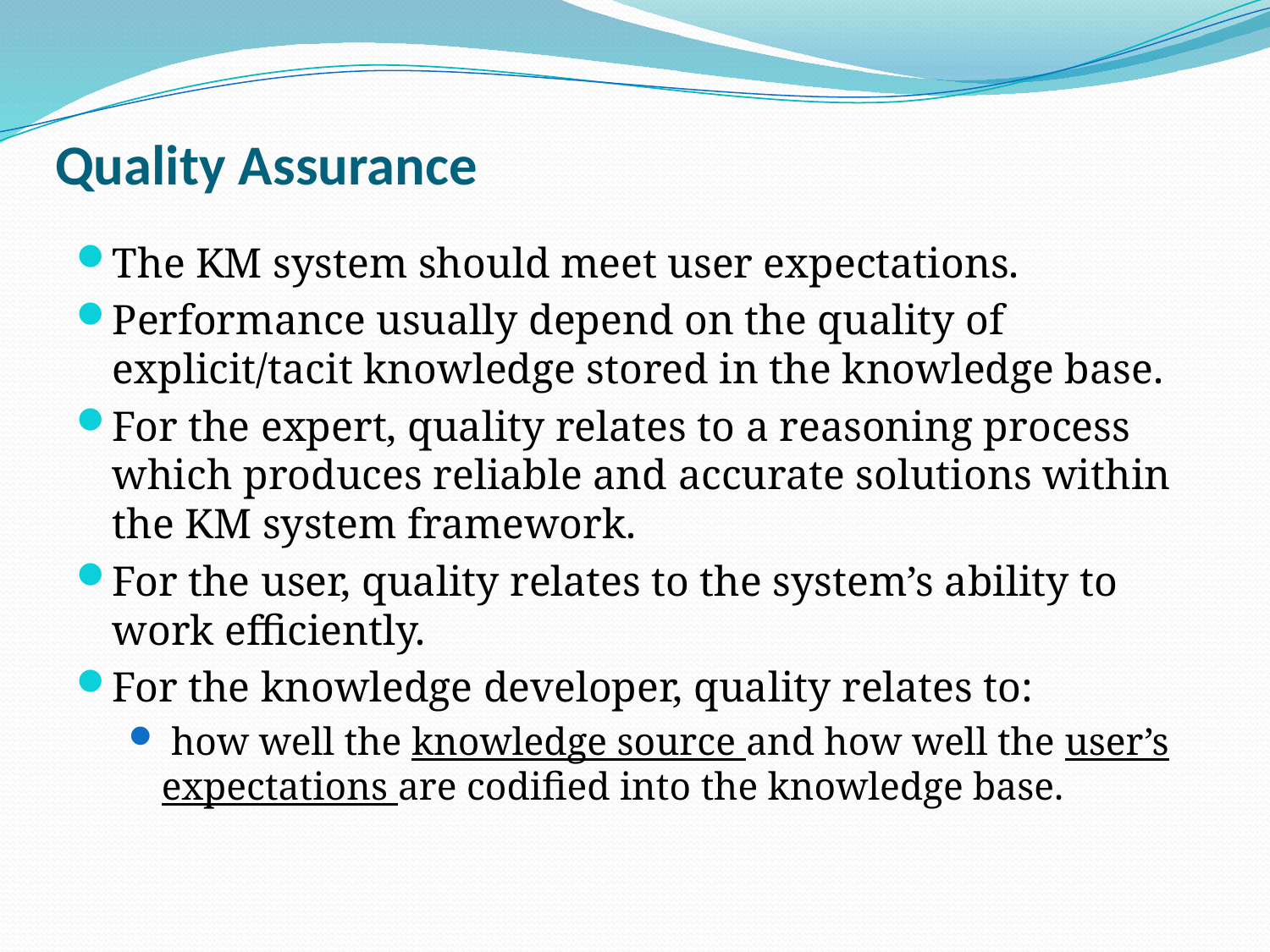

# Quality Assurance
The KM system should meet user expectations.
Performance usually depend on the quality of explicit/tacit knowledge stored in the knowledge base.
For the expert, quality relates to a reasoning process which produces reliable and accurate solutions within the KM system framework.
For the user, quality relates to the system’s ability to work eﬃciently.
For the knowledge developer, quality relates to:
 how well the knowledge source and how well the user’s expectations are codiﬁed into the knowledge base.